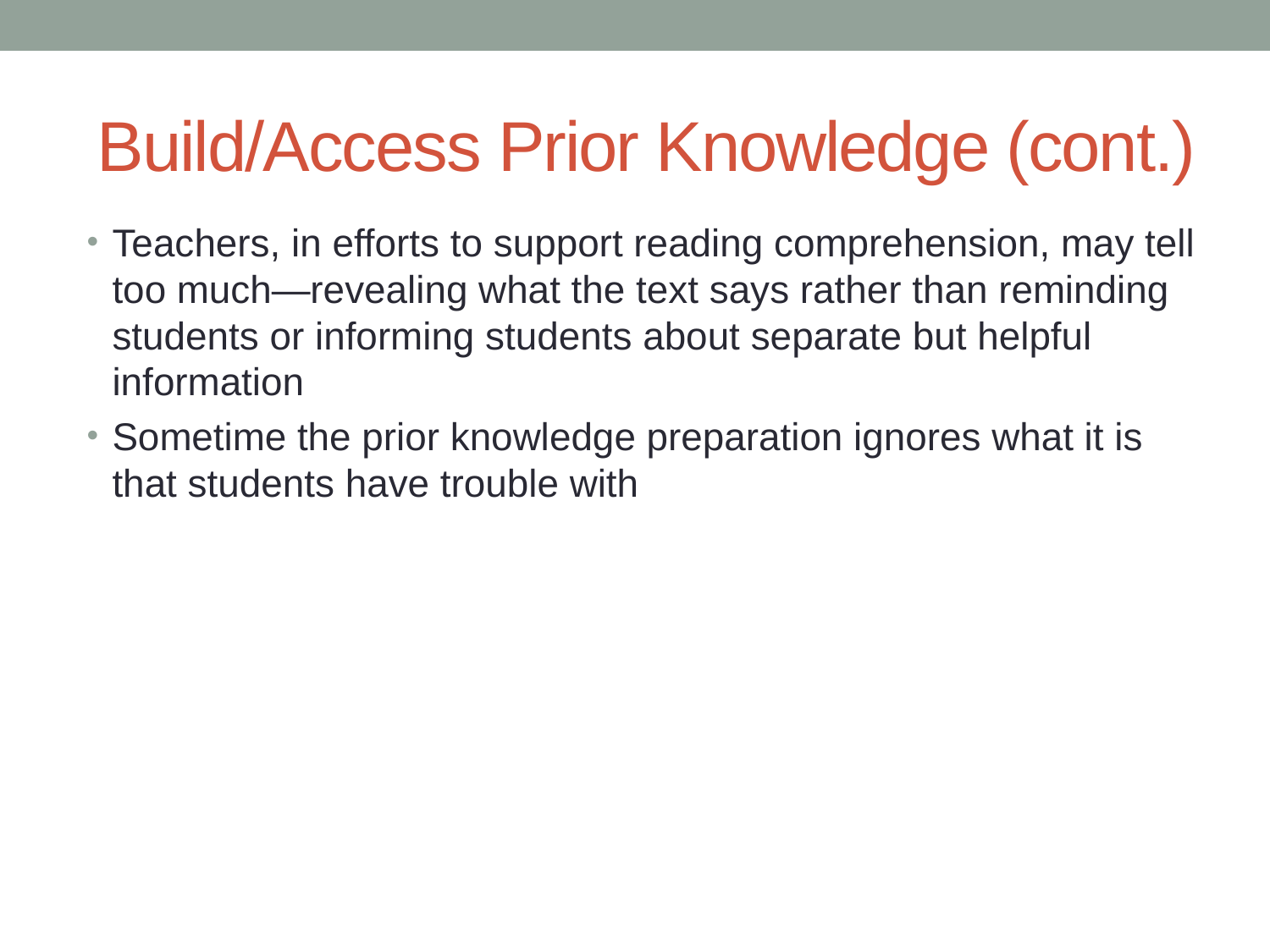

# Build/Access Prior Knowledge (cont.)
Teachers, in efforts to support reading comprehension, may tell too much—revealing what the text says rather than reminding students or informing students about separate but helpful information
Sometime the prior knowledge preparation ignores what it is that students have trouble with